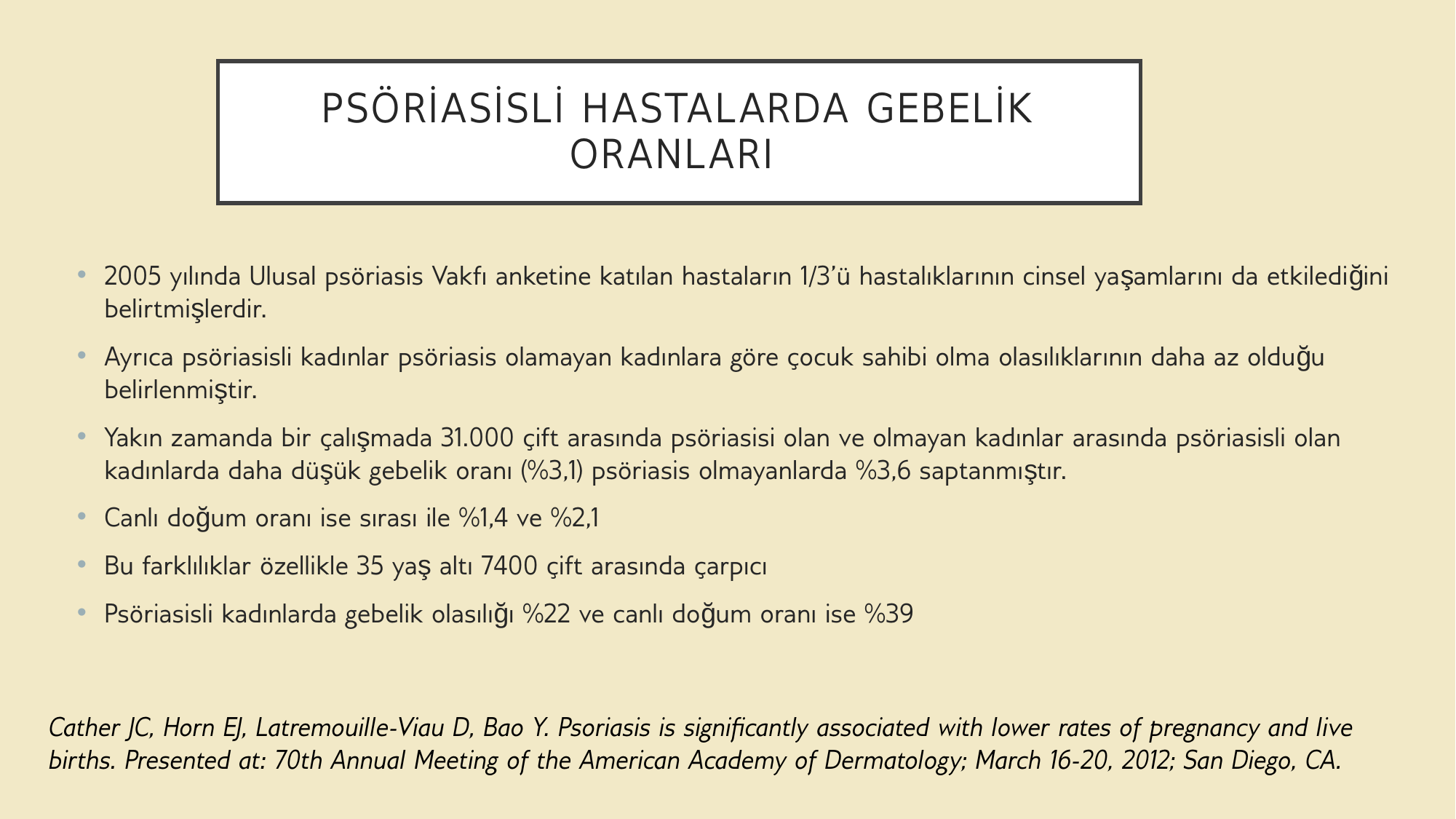

# PSÖRİASİSLİ HASTALARDA GEBELİK ORANLARI
2005 yılında Ulusal psöriasis Vakfı anketine katılan hastaların 1/3’ü hastalıklarının cinsel yaşamlarını da etkilediğini belirtmişlerdir.
Ayrıca psöriasisli kadınlar psöriasis olamayan kadınlara göre çocuk sahibi olma olasılıklarının daha az olduğu belirlenmiştir.
Yakın zamanda bir çalışmada 31.000 çift arasında psöriasisi olan ve olmayan kadınlar arasında psöriasisli olan kadınlarda daha düşük gebelik oranı (%3,1) psöriasis olmayanlarda %3,6 saptanmıştır.
Canlı doğum oranı ise sırası ile %1,4 ve %2,1
Bu farklılıklar özellikle 35 yaş altı 7400 çift arasında çarpıcı
Psöriasisli kadınlarda gebelik olasılığı %22 ve canlı doğum oranı ise %39

Cather JC, Horn EJ, Latremouille-Viau D, Bao Y. Psoriasis is significantly associated with lower rates of pregnancy and live births. Presented at: 70th Annual Meeting of the American Academy of Dermatology; March 16-20, 2012; San Diego, CA.